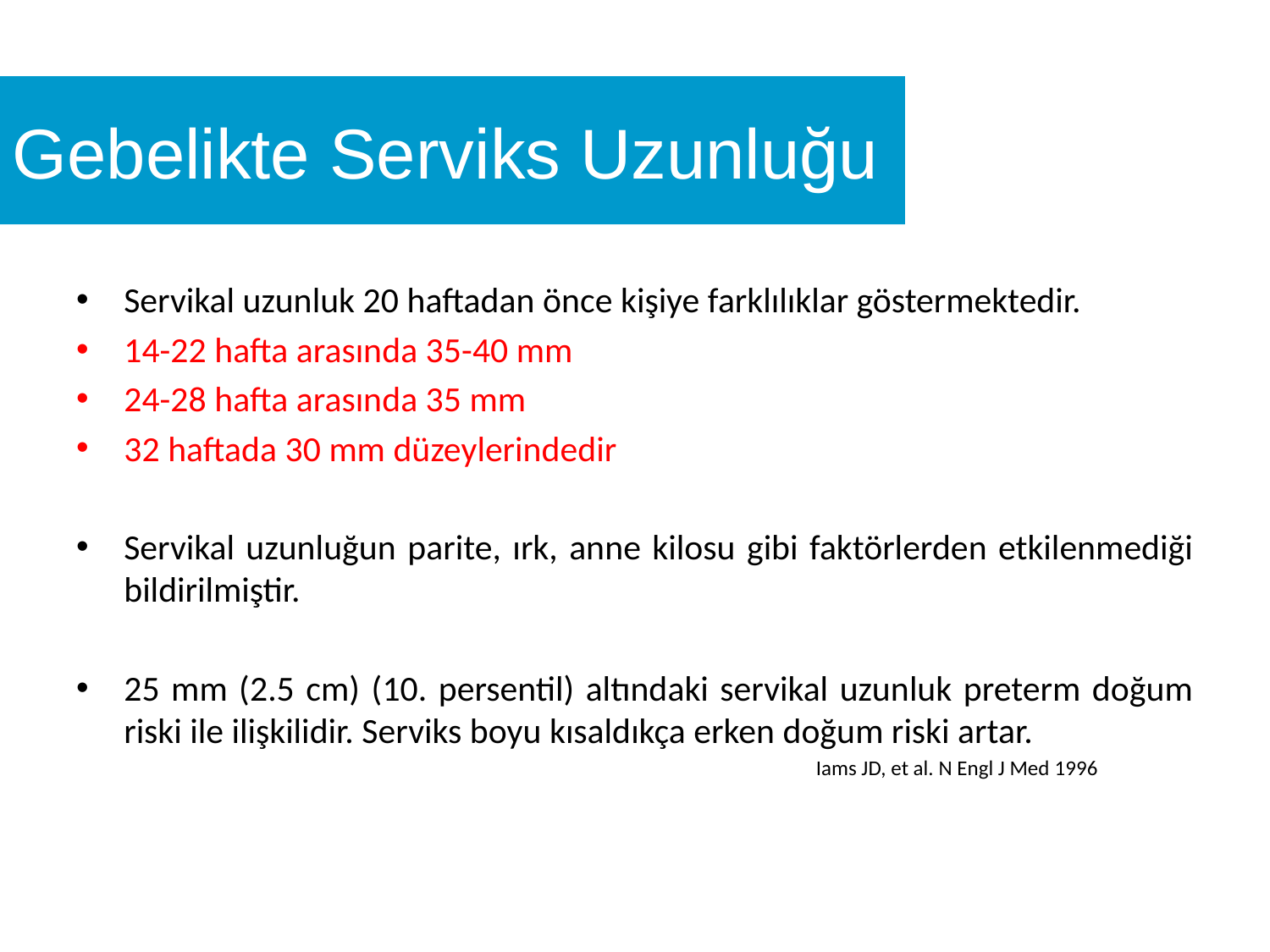

#
Gebelikte Serviks Uzunluğu

Servikal uzunluk 20 haftadan önce kişiye farklılıklar göstermektedir.
14-22 hafta arasında 35-40 mm
24-28 hafta arasında 35 mm
32 haftada 30 mm düzeylerindedir

Servikal uzunluğun parite, ırk, anne kilosu gibi faktörlerden etkilenmediği bildirilmiştir.

25 mm (2.5 cm) (10. persentil) altındaki servikal uzunluk preterm doğum riski ile ilişkilidir. Serviks boyu kısaldıkça erken doğum riski artar.
                                                                                                                                                        Iams JD, et al. N Engl J Med 1996